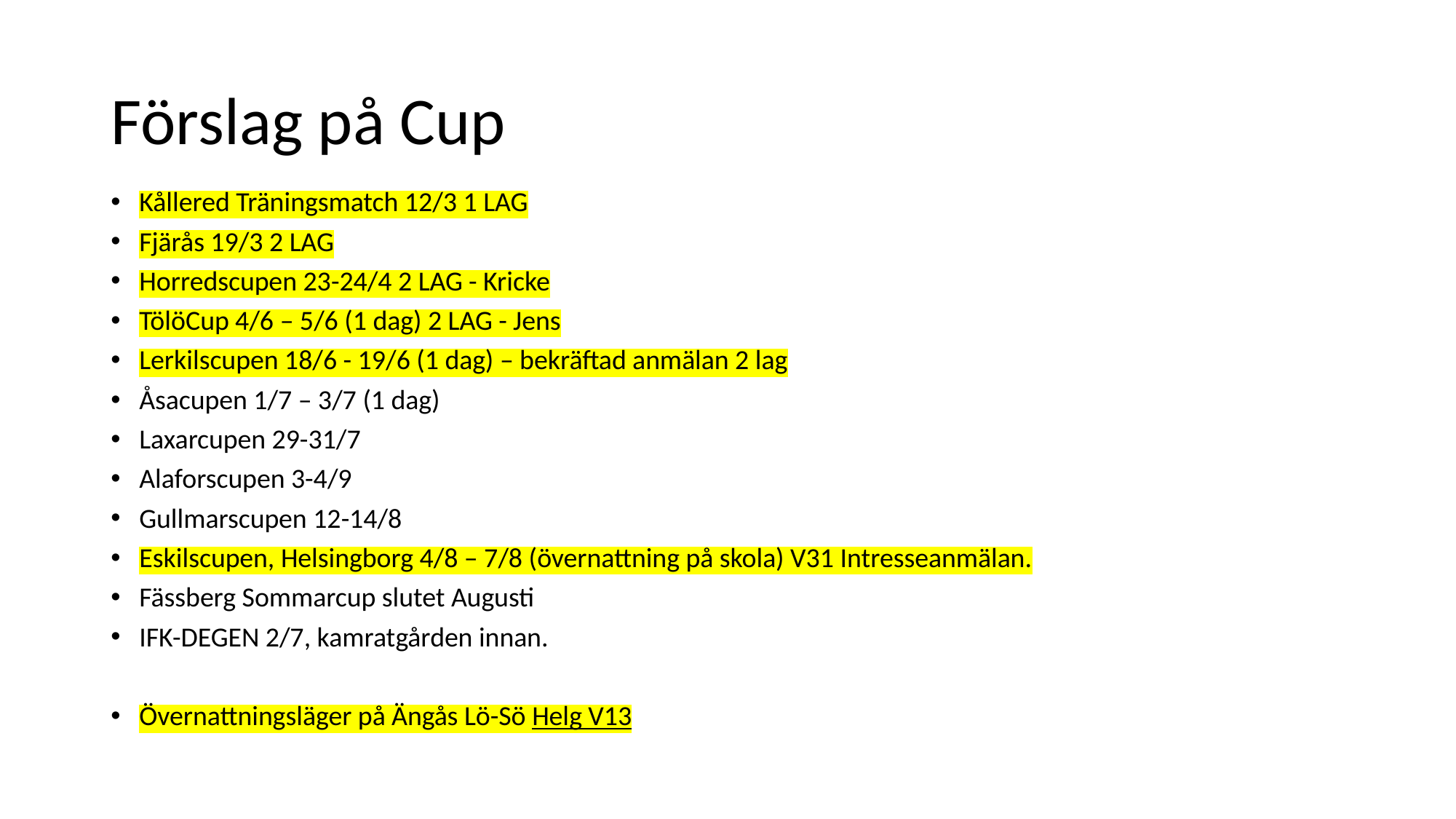

# Förslag på Cup
Kållered Träningsmatch 12/3 1 LAG
Fjärås 19/3 2 LAG
Horredscupen 23-24/4 2 LAG - Kricke
TölöCup 4/6 – 5/6 (1 dag) 2 LAG - Jens
Lerkilscupen 18/6 - 19/6 (1 dag) – bekräftad anmälan 2 lag
Åsacupen 1/7 – 3/7 (1 dag)
Laxarcupen 29-31/7
Alaforscupen 3-4/9
Gullmarscupen 12-14/8
Eskilscupen, Helsingborg 4/8 – 7/8 (övernattning på skola) V31 Intresseanmälan.
Fässberg Sommarcup slutet Augusti
IFK-DEGEN 2/7, kamratgården innan.

Övernattningsläger på Ängås Lö-Sö Helg V13